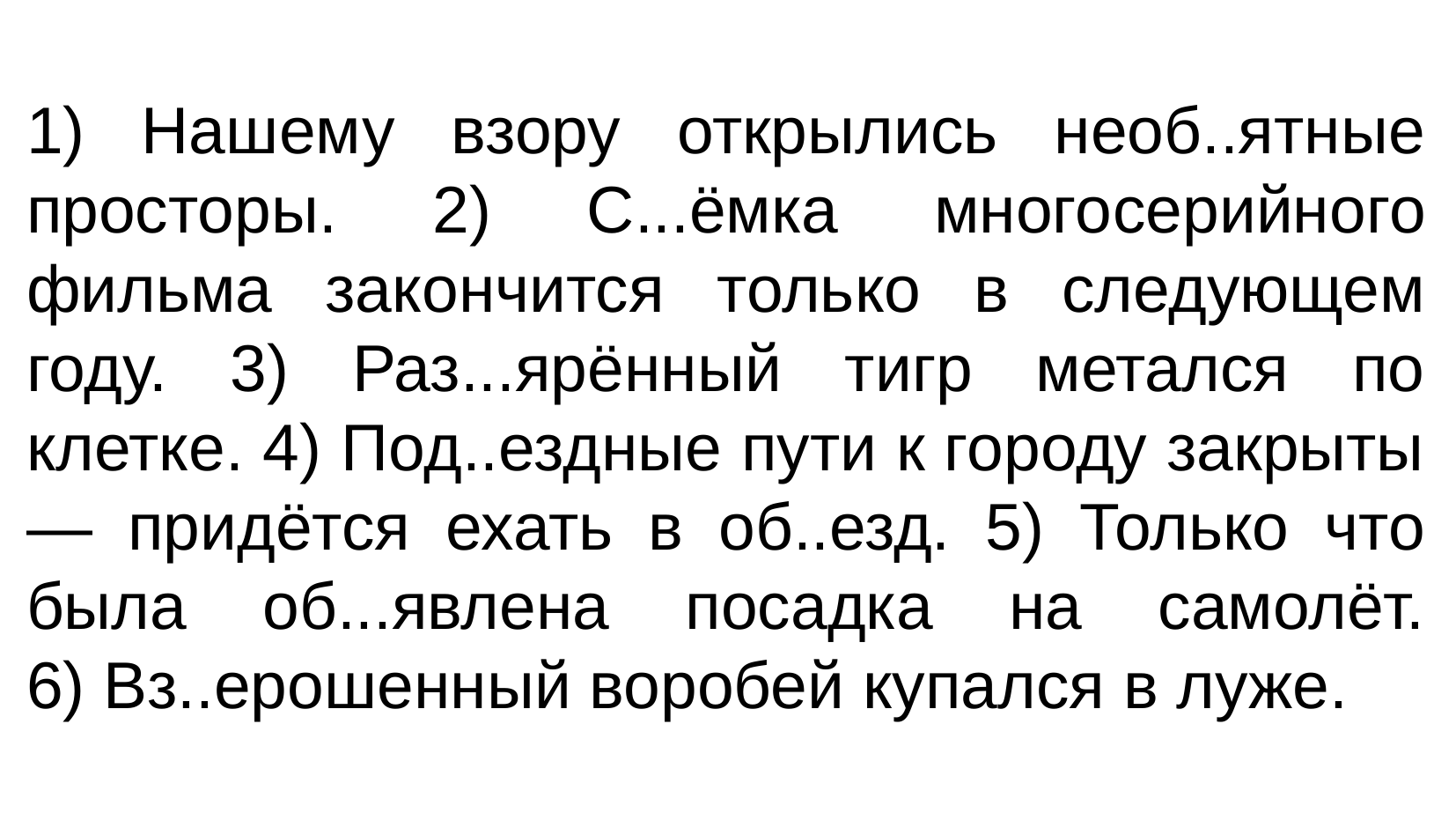

1) Нашему взору открылись необ..ятные просторы. 2) С...ёмка много­серийного фильма закончится только в следующем году. 3) Раз...ярённый тигр метался по клетке. 4) Под..ездные пути к городу закрыты — при­дётся ехать в об..езд. 5) Только что была об...явлена посадка на самолёт.
6) Вз..ерошенный воробей купался в луже.